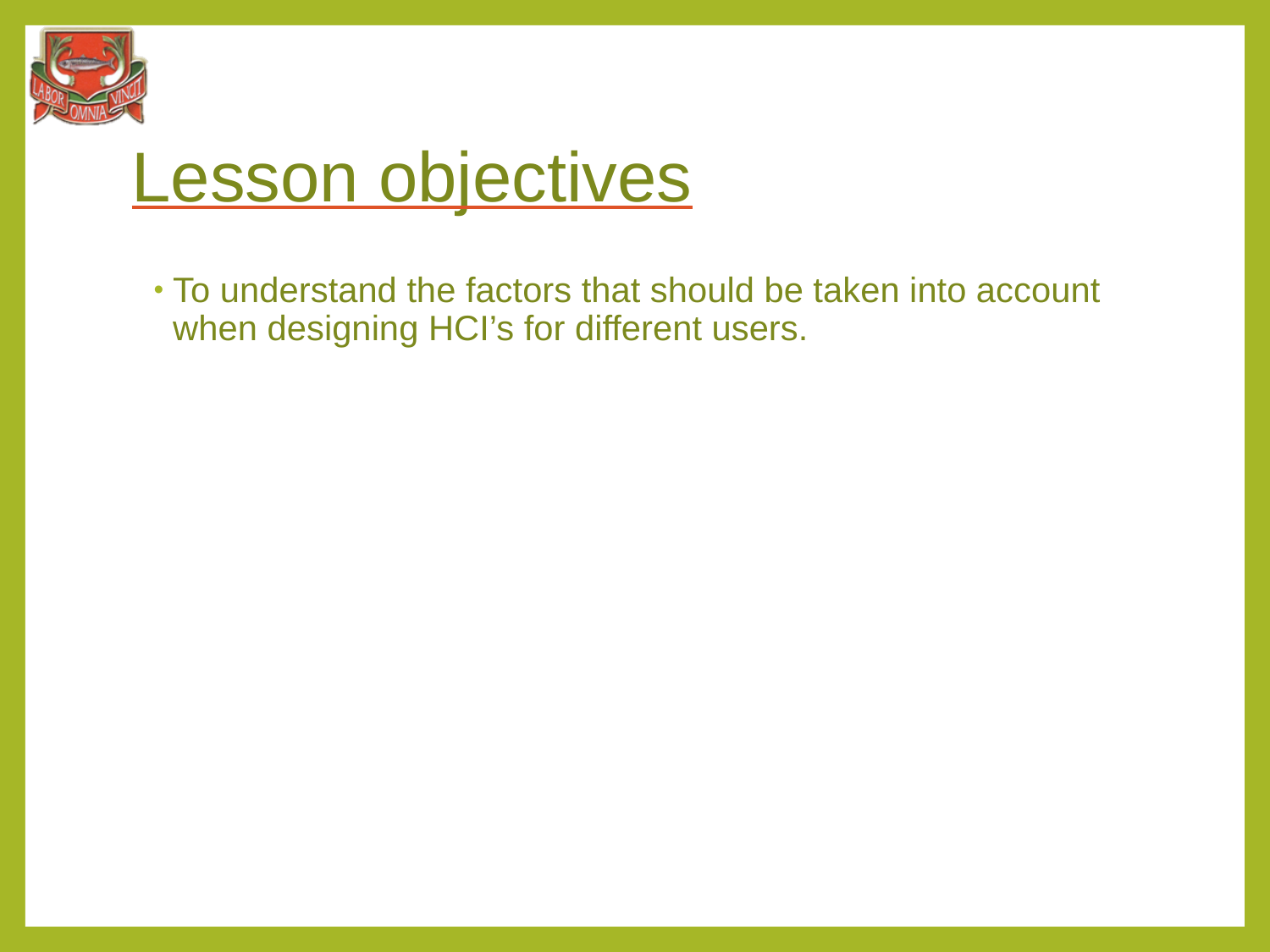

# Lesson objectives
To understand the factors that should be taken into account when designing HCI’s for different users.